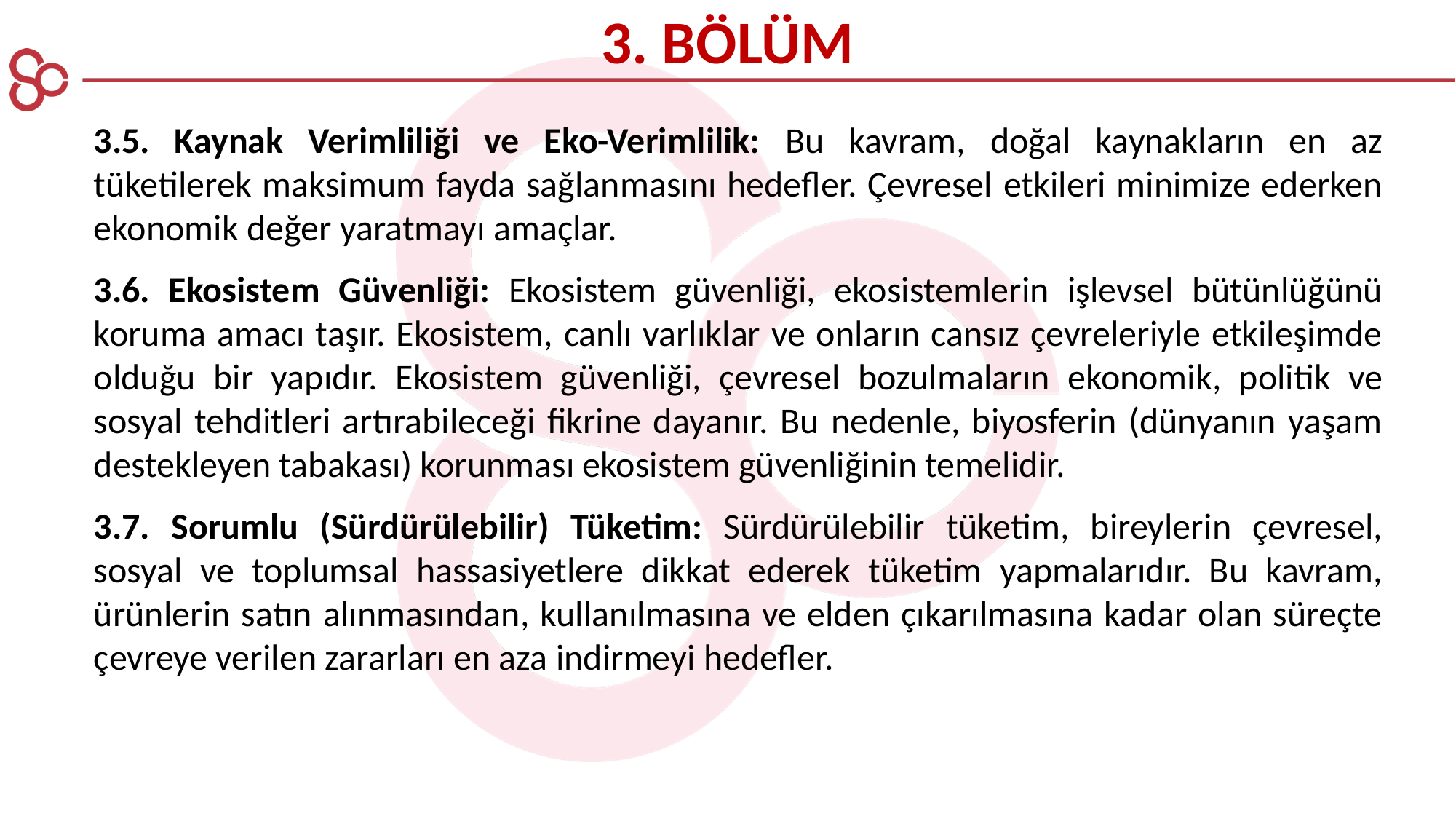

3. BÖLÜM
3.5. Kaynak Verimliliği ve Eko-Verimlilik: Bu kavram, doğal kaynakların en az tüketilerek maksimum fayda sağlanmasını hedefler. Çevresel etkileri minimize ederken ekonomik değer yaratmayı amaçlar.
3.6. Ekosistem Güvenliği: Ekosistem güvenliği, ekosistemlerin işlevsel bütünlüğünü koruma amacı taşır. Ekosistem, canlı varlıklar ve onların cansız çevreleriyle etkileşimde olduğu bir yapıdır. Ekosistem güvenliği, çevresel bozulmaların ekonomik, politik ve sosyal tehditleri artırabileceği fikrine dayanır. Bu nedenle, biyosferin (dünyanın yaşam destekleyen tabakası) korunması ekosistem güvenliğinin temelidir.​
3.7. Sorumlu (Sürdürülebilir) Tüketim: Sürdürülebilir tüketim, bireylerin çevresel, sosyal ve toplumsal hassasiyetlere dikkat ederek tüketim yapmalarıdır. Bu kavram, ürünlerin satın alınmasından, kullanılmasına ve elden çıkarılmasına kadar olan süreçte çevreye verilen zararları en aza indirmeyi hedefler​.